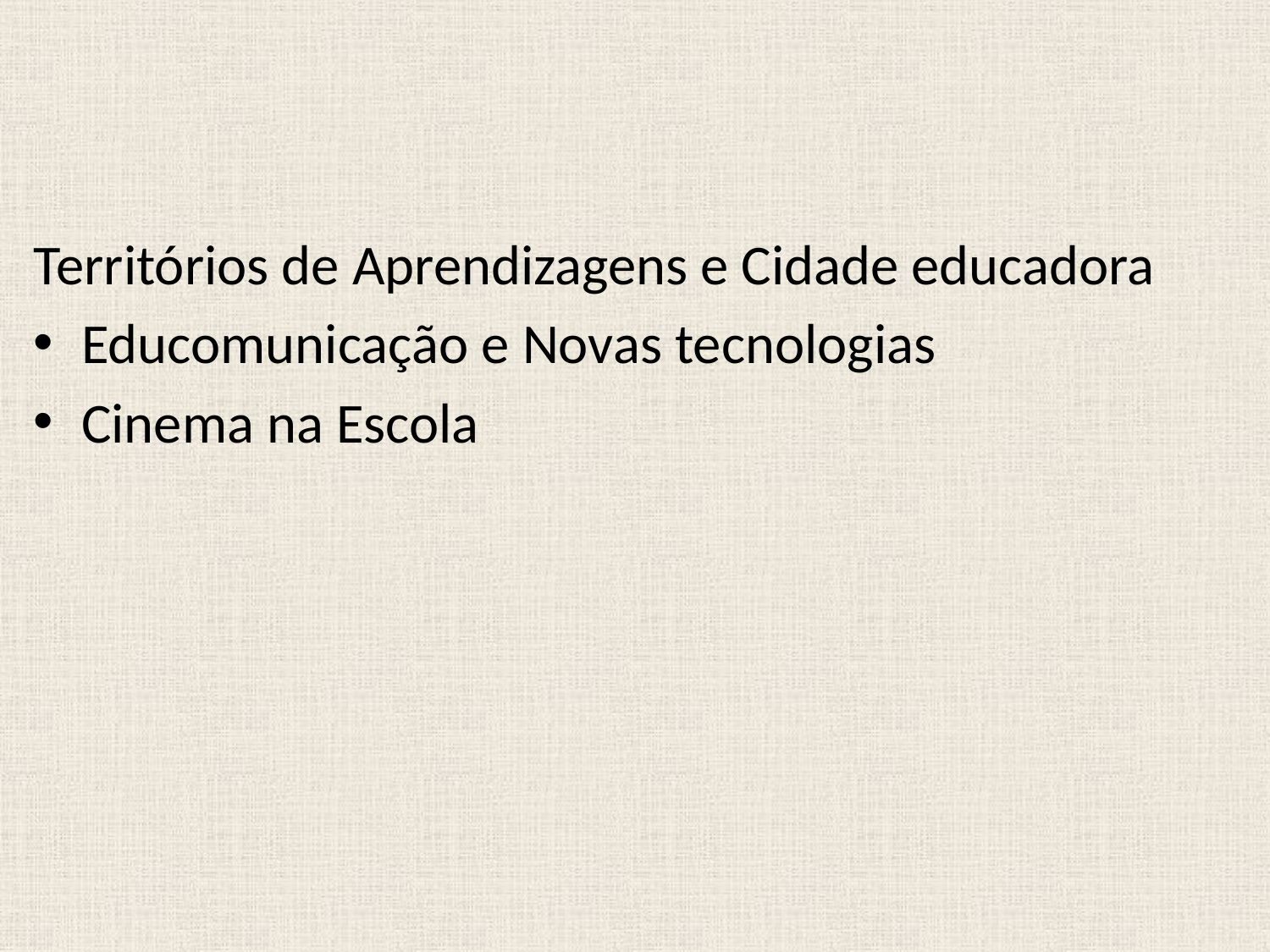

Territórios de Aprendizagens e Cidade educadora
Educomunicação e Novas tecnologias
Cinema na Escola